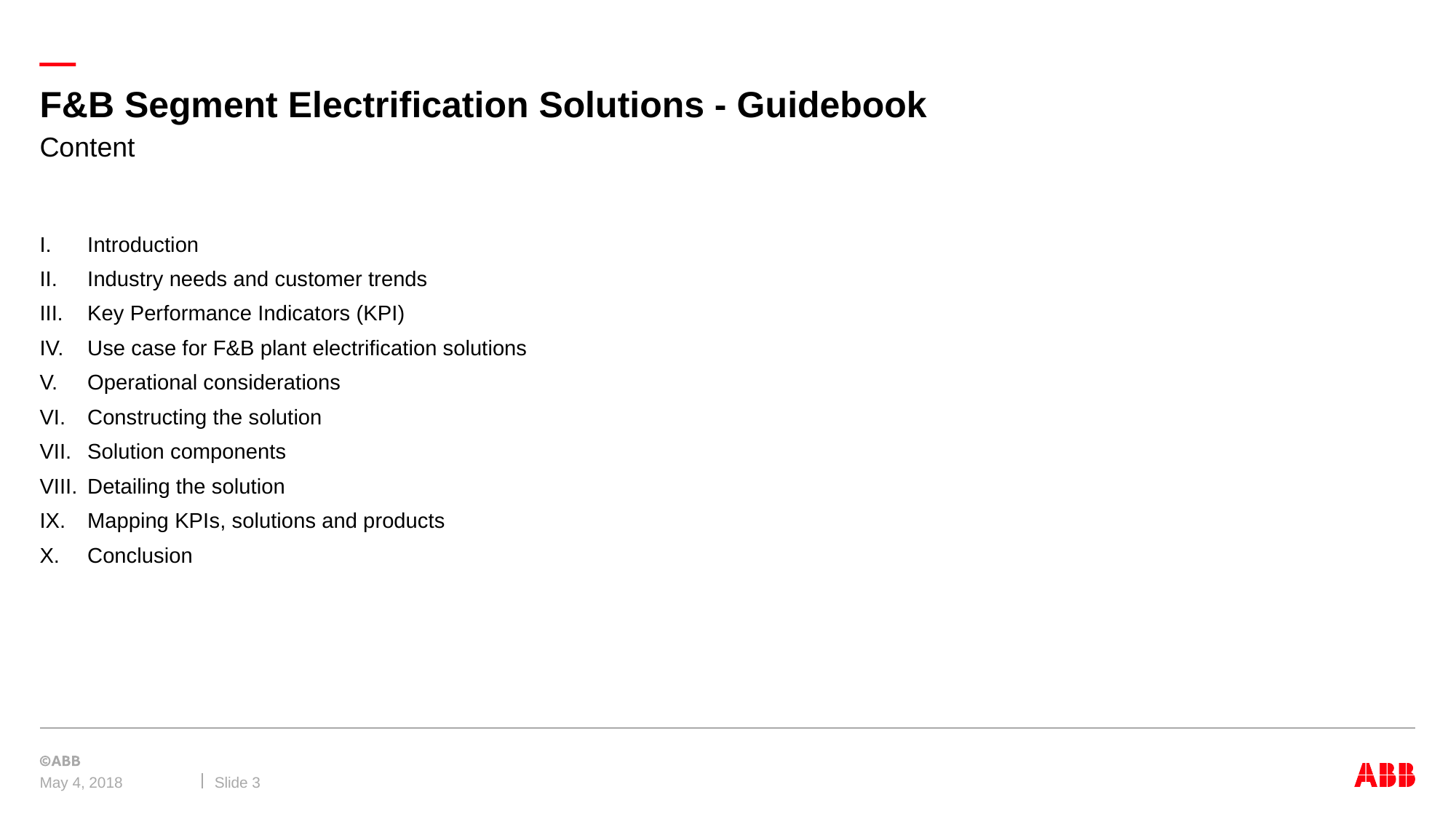

# F&B Segment Electrification Solutions - Guidebook
Content
Introduction
Industry needs and customer trends
Key Performance Indicators (KPI)
Use case for F&B plant electrification solutions
Operational considerations
Constructing the solution
Solution components
Detailing the solution
Mapping KPIs, solutions and products
Conclusion

Slide 3
May 4, 2018